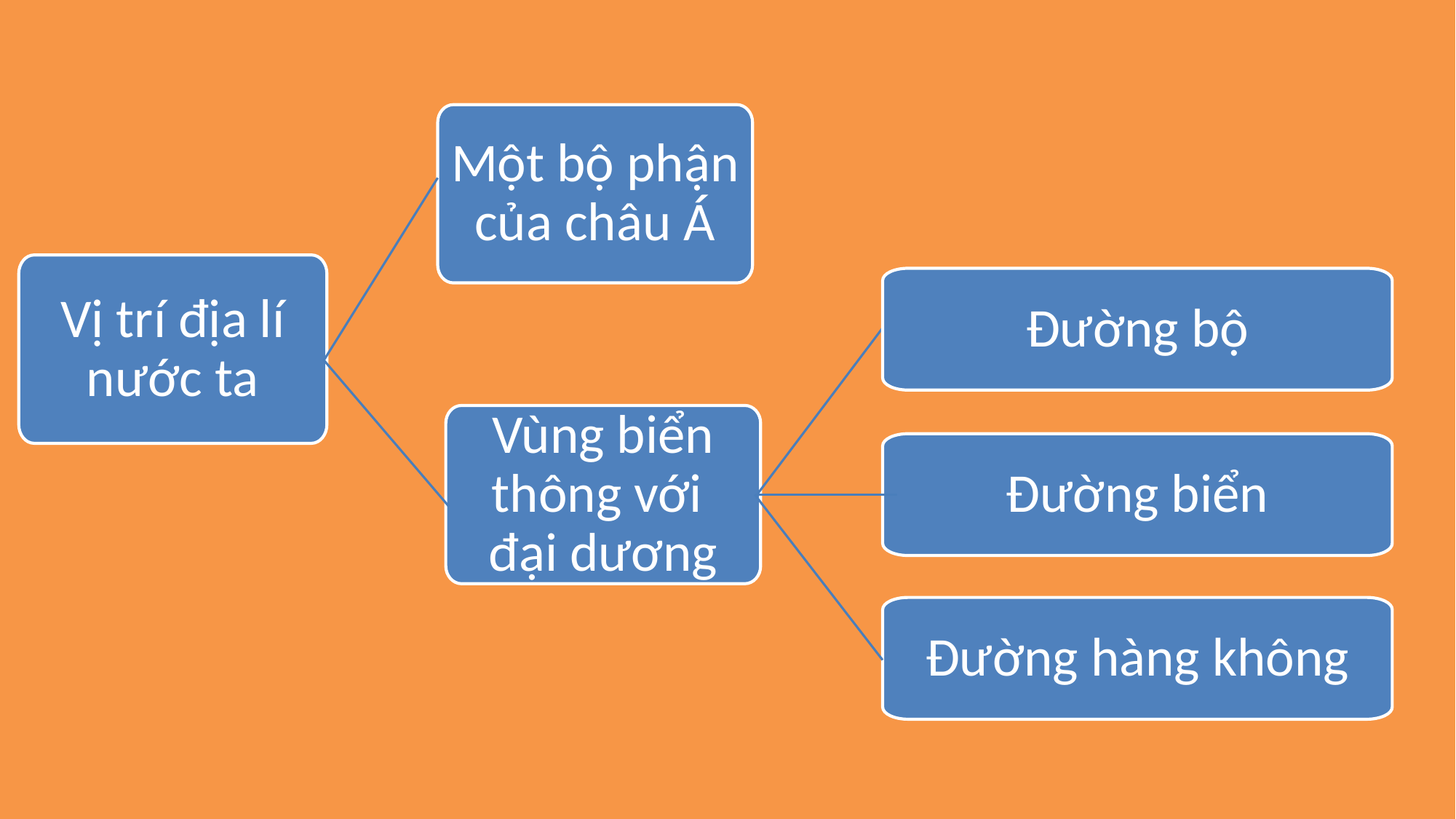

Một bộ phận của châu Á
Vị trí địa lí nước ta
Đường bộ
Vùng biển thông với
đại dương
Đường biển
Đường hàng không